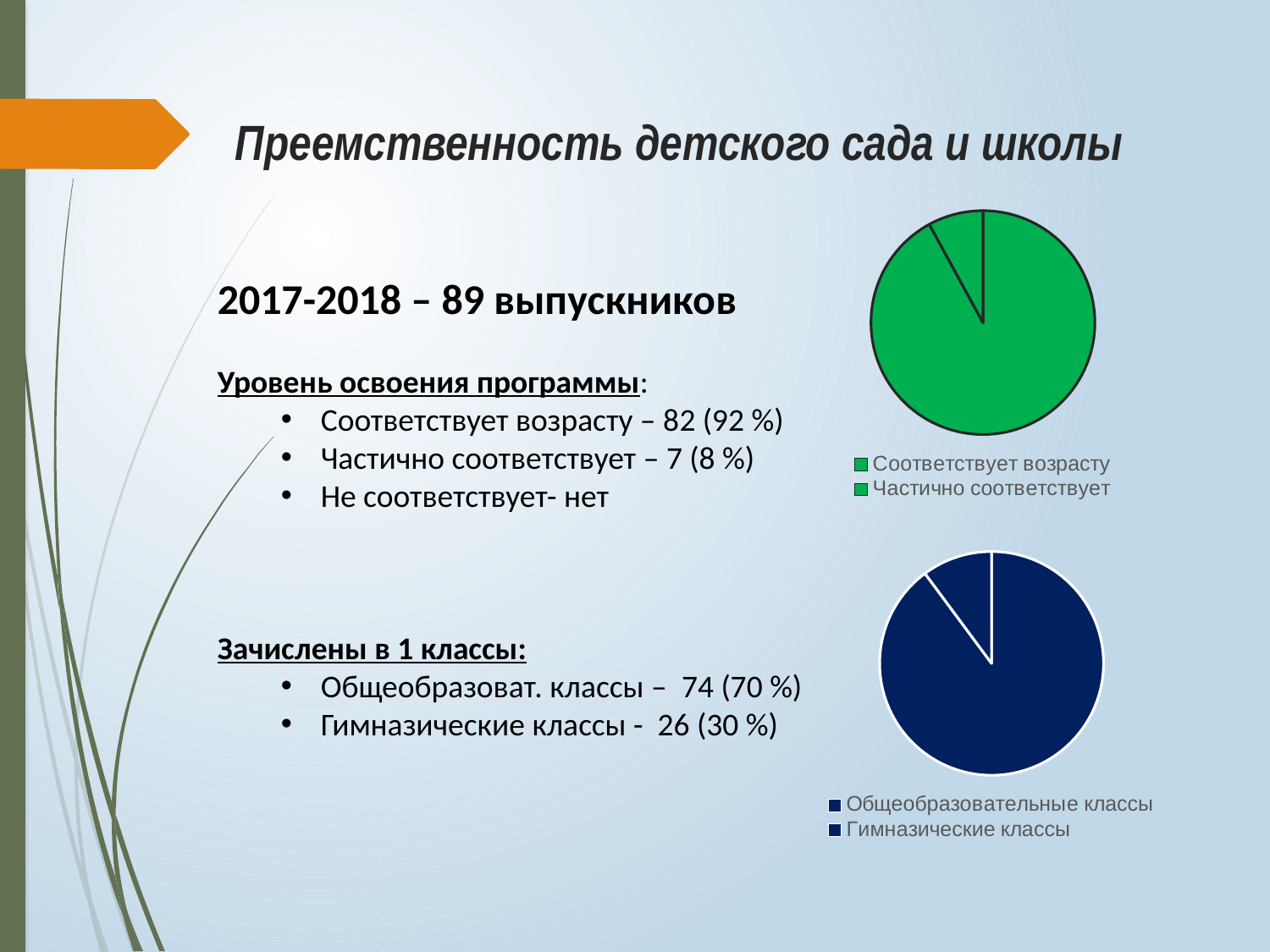

# Преемственность детского сада и школы

### Chart

| Category | Уровень освоения программы |
|---|---|
| Соответствует возрасту | 81.0 |
| Частично соответствует | 7.0 |
2017-2018 – 89 выпускников

Уровень освоения программы:
Соответствует возрасту – 82 (92 %)
Частично соответствует – 7 (8 %)
Не соответствует- нет

Зачислены в 1 классы:
Общеобразоват. классы –  74 (70 %)
Гимназические классы -  26 (30 %)

### Chart

| Category | Уровень освоения программы |
|---|---|
| Общеобразовательные классы | 62.0 |
| Гимназические классы | 7.0 |